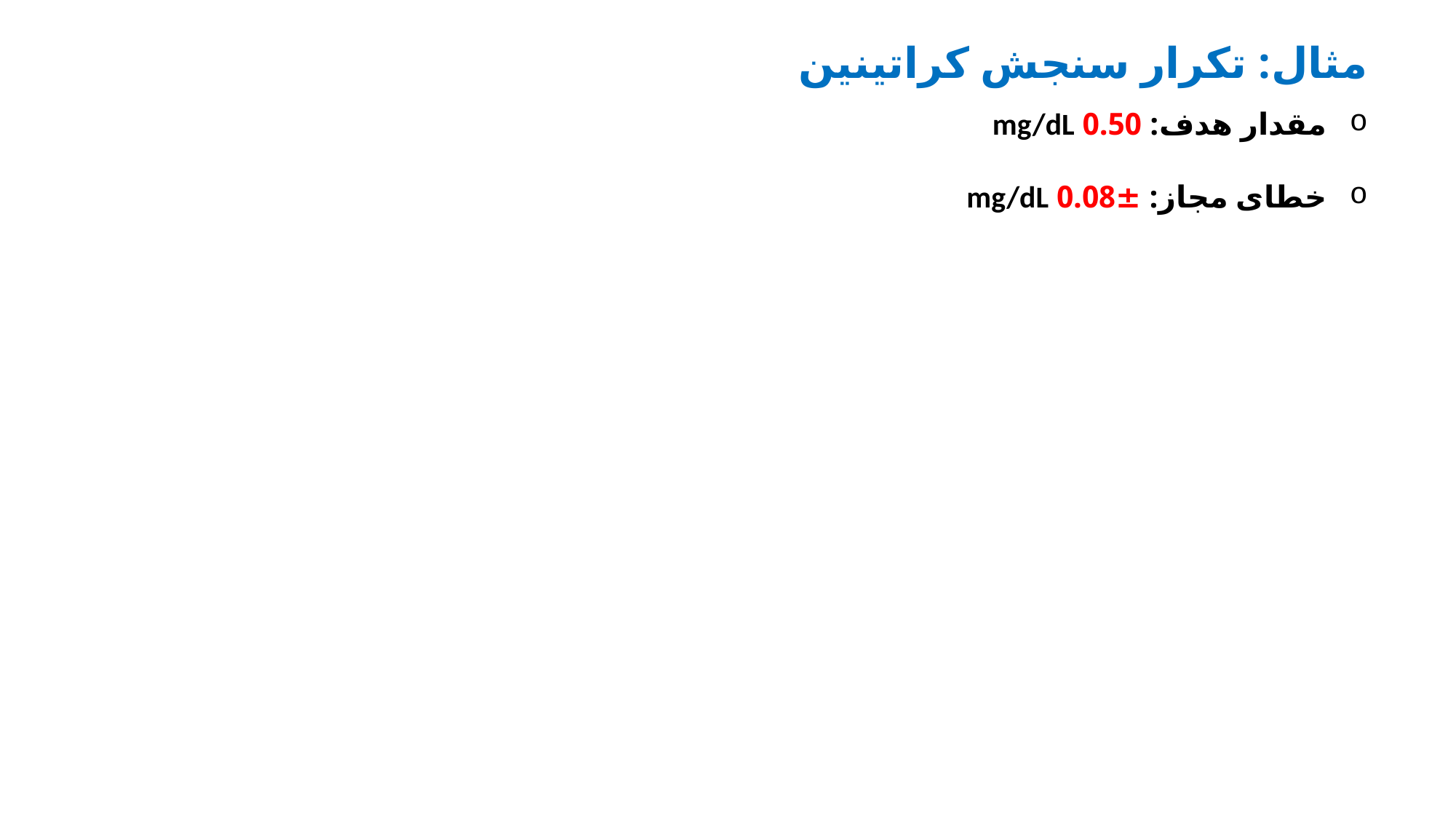

مثال: تکرار سنجش کراتینین
مقدار هدف: 0.50 mg/dL
خطای مجاز: ±0.08 mg/dL

	0.41	0.47	0.52	0.55	0.56	0.54	0.55	0.51	0.56	0.59	0.52	0.55	0.54	0.52	0.59	0.61	0.55	0.59	0.58	0.49	0.53	0.42	0.49	0.52	0.56	 0.41	0.47	0.52	0.55	0.56	0.54	0.55	0.51	0.56	0.59 	0.55	0.54	0.52	0.59	0.61	0.55	0.59	0.58	0.49	0.53	0.42	0.49	0.52	0.56	0.58	0.61	0.53